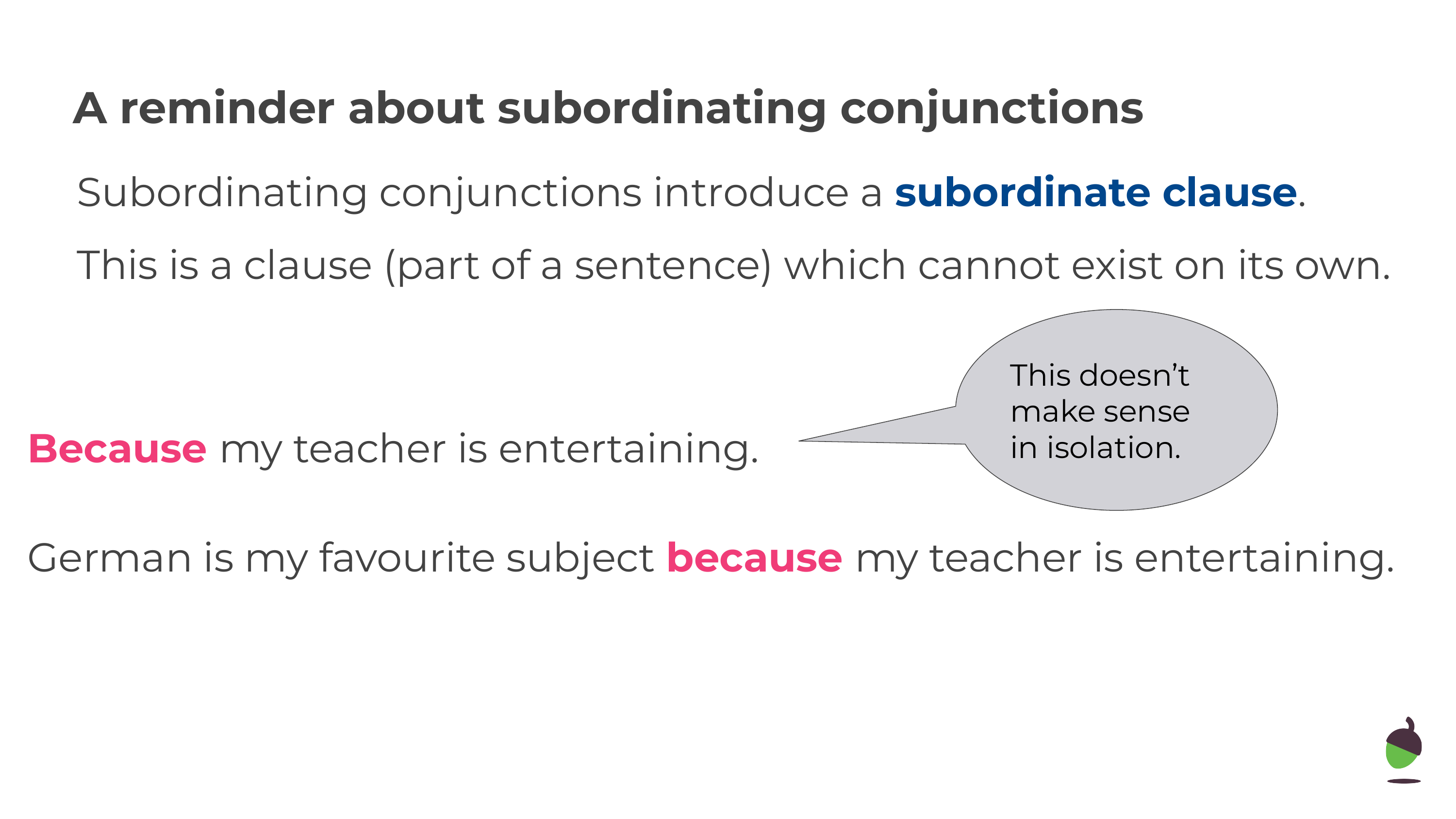

# A reminder about subordinating conjunctions
Subordinating conjunctions introduce a subordinate clause.
This is a clause (part of a sentence) which cannot exist on its own.
This doesn’t make sense in isolation.
Because my teacher is entertaining.
German is my favourite subject because my teacher is entertaining.